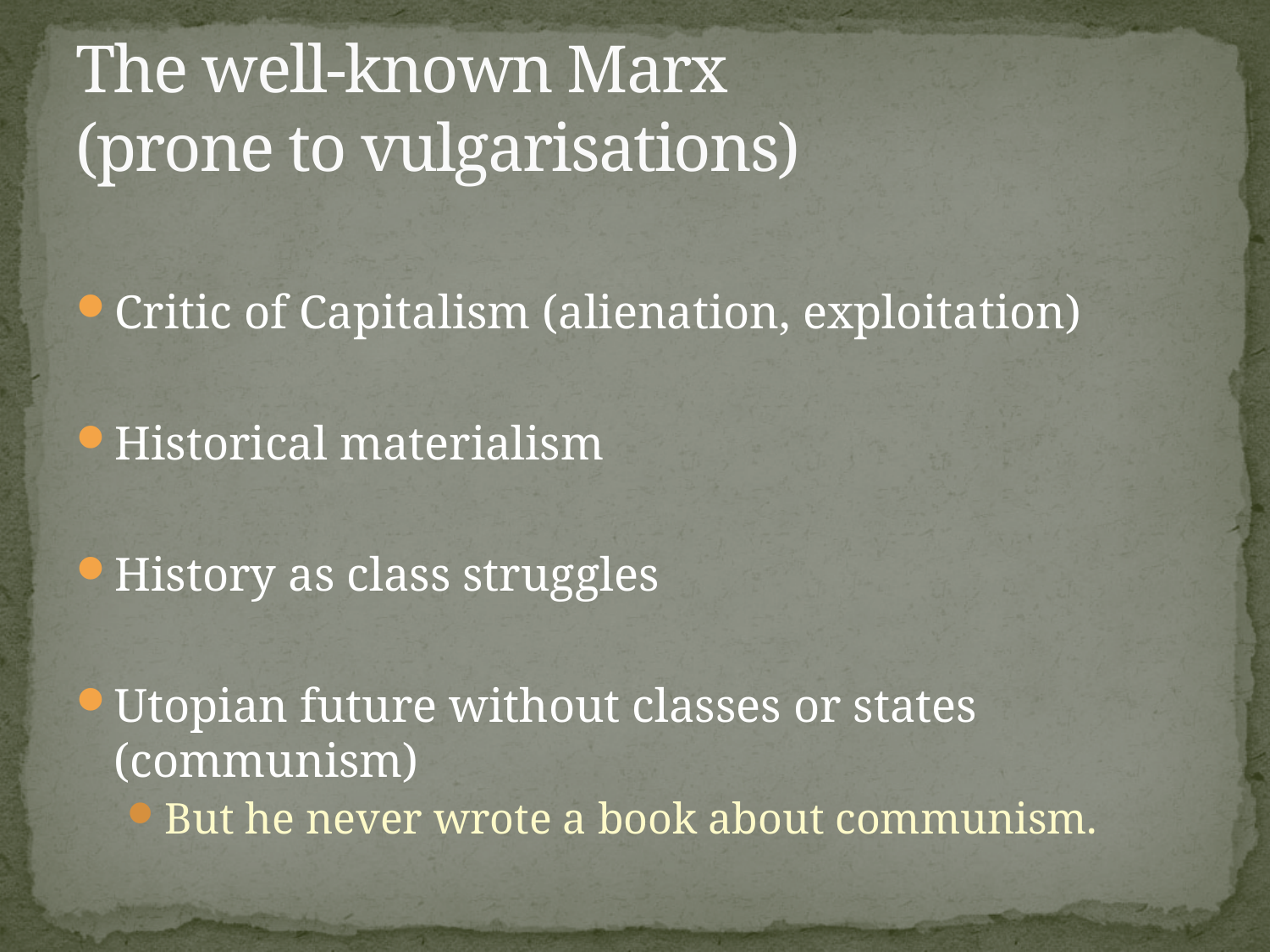

# The well-known Marx (prone to vulgarisations)

Critic of Capitalism (alienation, exploitation)

Historical materialism

History as class struggles

Utopian future without classes or states (communism)
But he never wrote a book about communism.